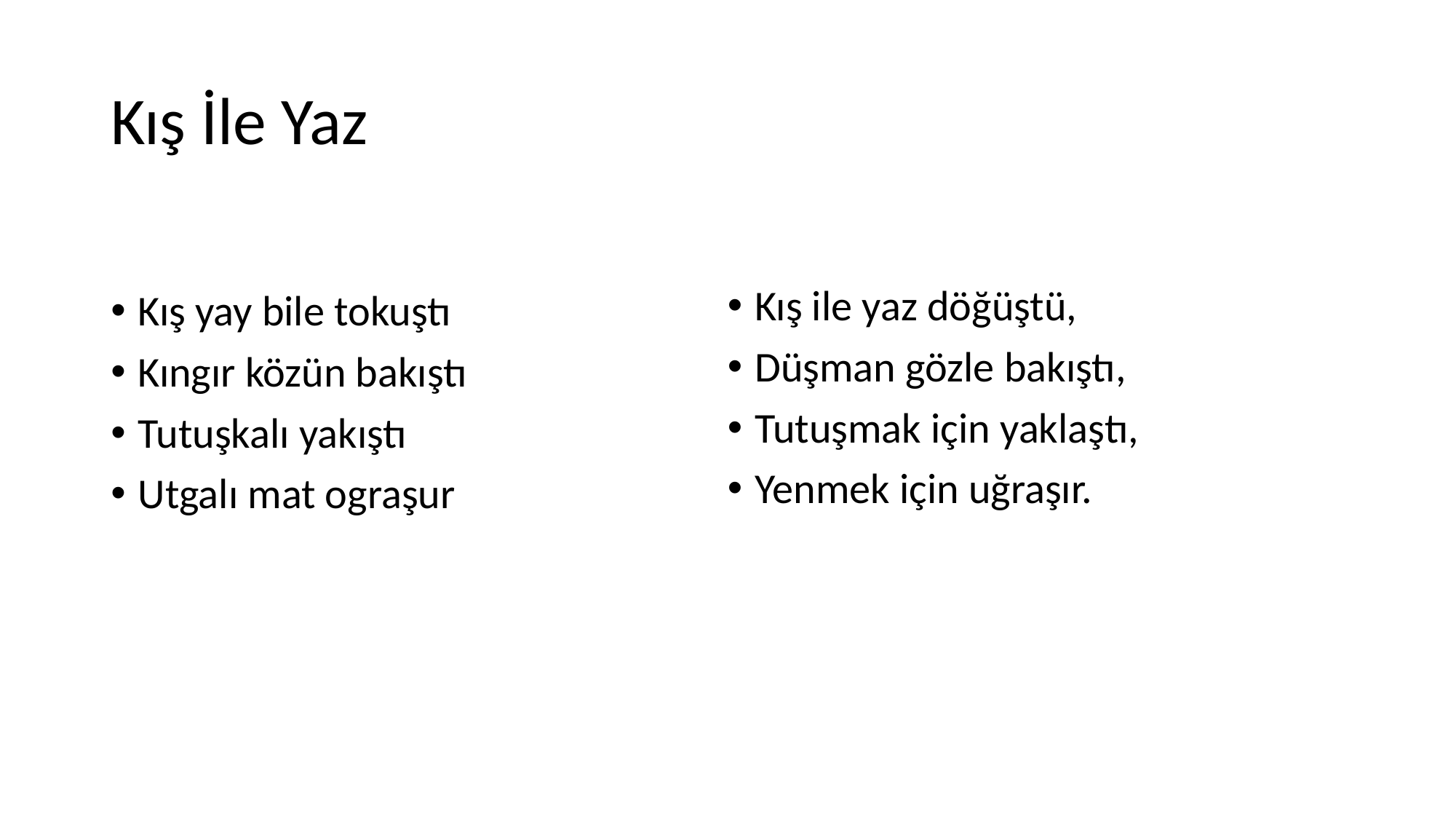

# Kış İle Yaz

Kış yay bile tokuştı
Kıngır közün bakıştı
Tutuşkalı yakıştı
Utgalı mat ograşur

Kış ile yaz döğüştü,
Düşman gözle bakıştı,
Tutuşmak için yaklaştı,
Yenmek için uğraşır.